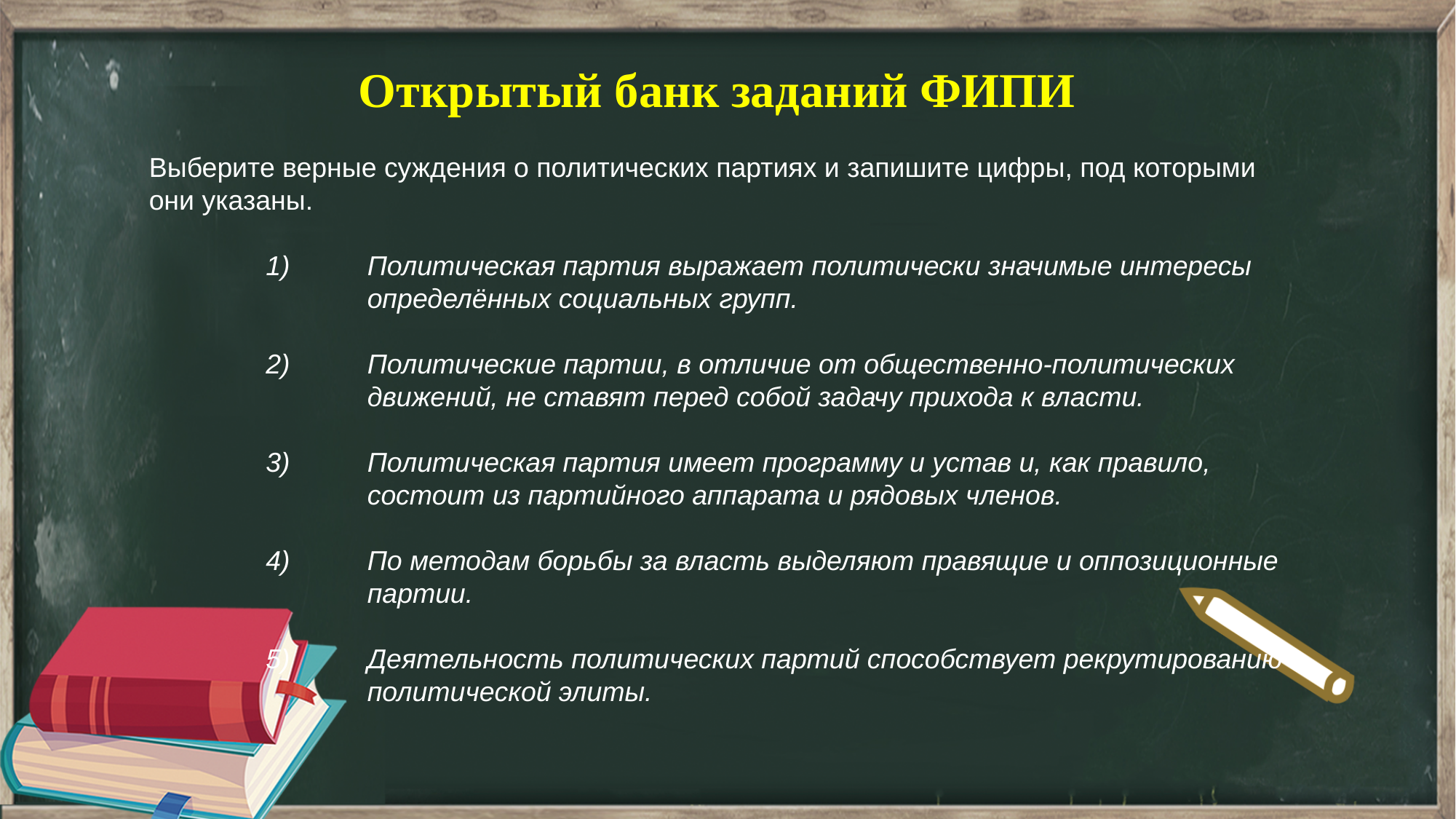

Открытый банк заданий ФИПИ

Выберите верные суждения о политических партиях и запишите цифры, под которыми они указаны.

  	 1) 	Политическая партия выражает политически значимые интересы 		определённых социальных групп.

  	 2) 	Политические партии, в отличие от общественно-политических 		движений, не ставят перед собой задачу прихода к власти.

  	 3) 	Политическая партия имеет программу и устав и, как правило, 			состоит из партийного аппарата и рядовых членов.

  	 4) 	По методам борьбы за власть выделяют правящие и оппозиционные 		партии.

  	 5) 	Деятельность политических партий способствует рекрутированию 		политической элиты.